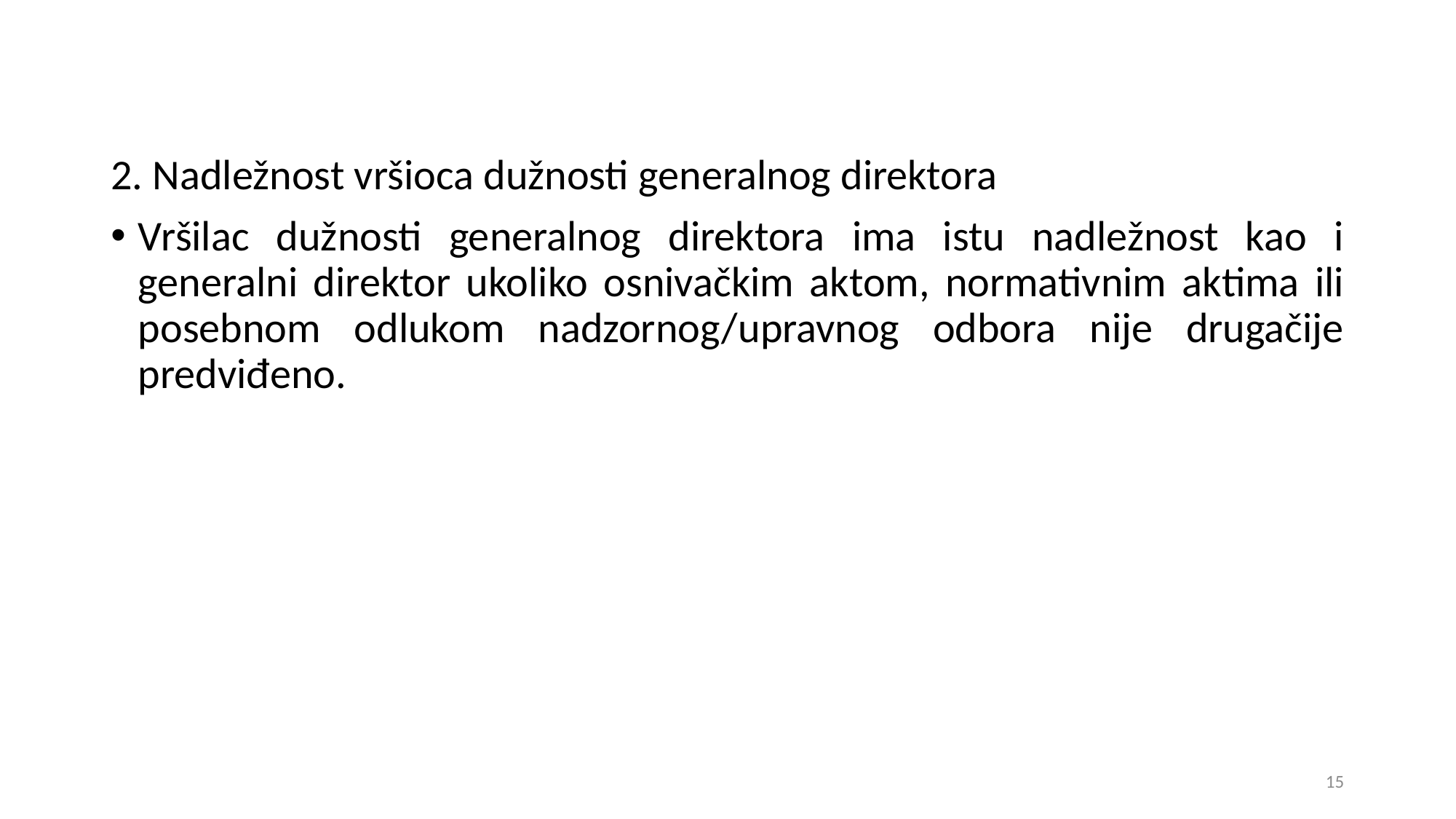

2. Nadležnost vršioca dužnosti generalnog direktora
Vršilac dužnosti generalnog direktora ima istu nadležnost kao i generalni direktor ukoliko osnivačkim aktom, normativnim aktima ili posebnom odlukom nadzornog/upravnog odbora nije drugačije predviđeno.
15